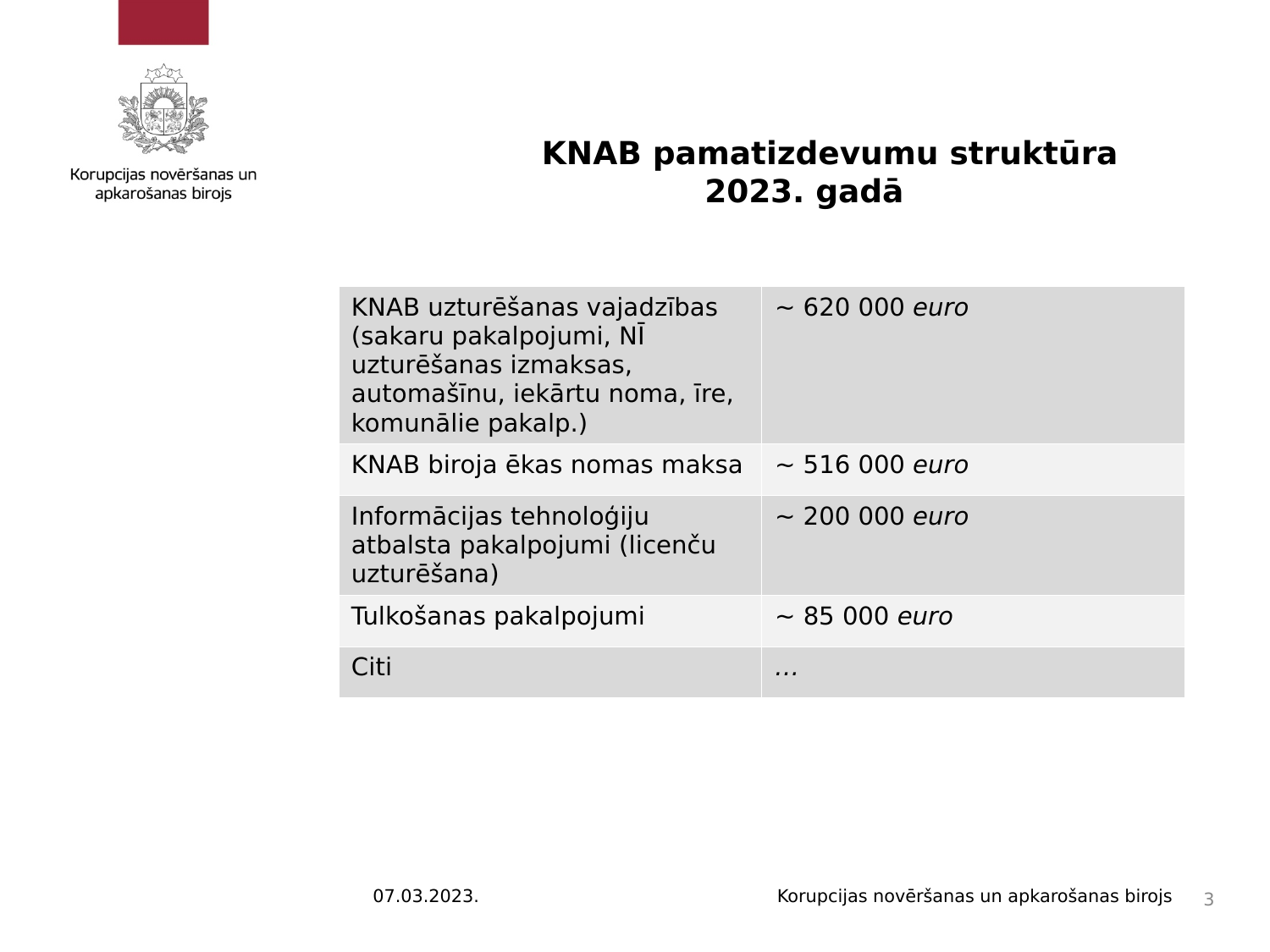

# KNAB pamatizdevumu struktūra 2023. gadā

| KNAB uzturēšanas vajadzības (sakaru pakalpojumi, NĪ uzturēšanas izmaksas, automašīnu, iekārtu noma, īre, komunālie pakalp.) | ~ 620 000 euro |
| --- | --- |
| KNAB biroja ēkas nomas maksa | ~ 516 000 euro |
| Informācijas tehnoloģiju atbalsta pakalpojumi (licenču uzturēšana) | ~ 200 000 euro |
| Tulkošanas pakalpojumi | ~ 85 000 euro |
| Citi | … |
|  |
| --- |

07.03.2023.
Korupcijas novēršanas un apkarošanas birojs

3